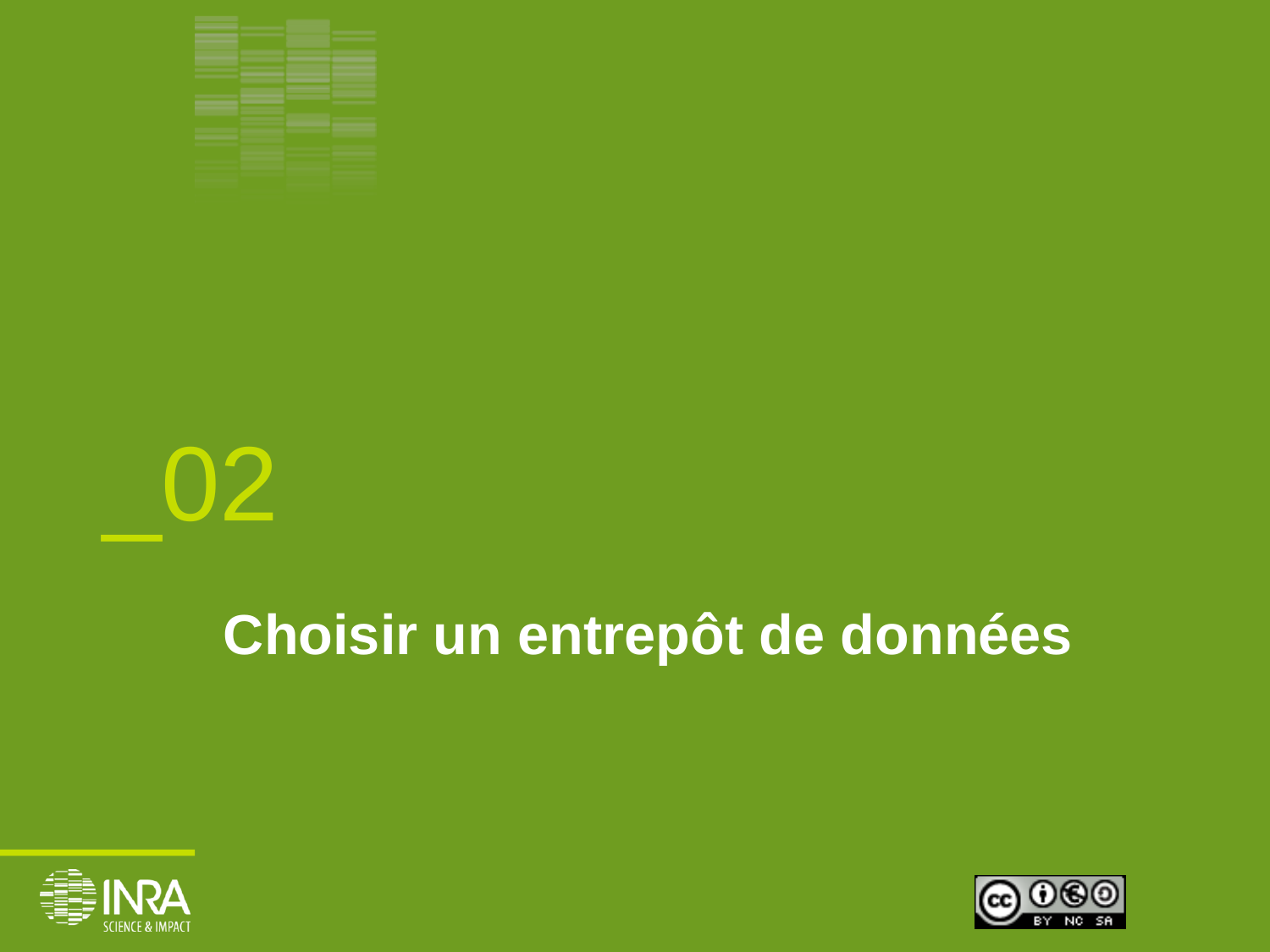

_02
# Choisir un entrepôt de données